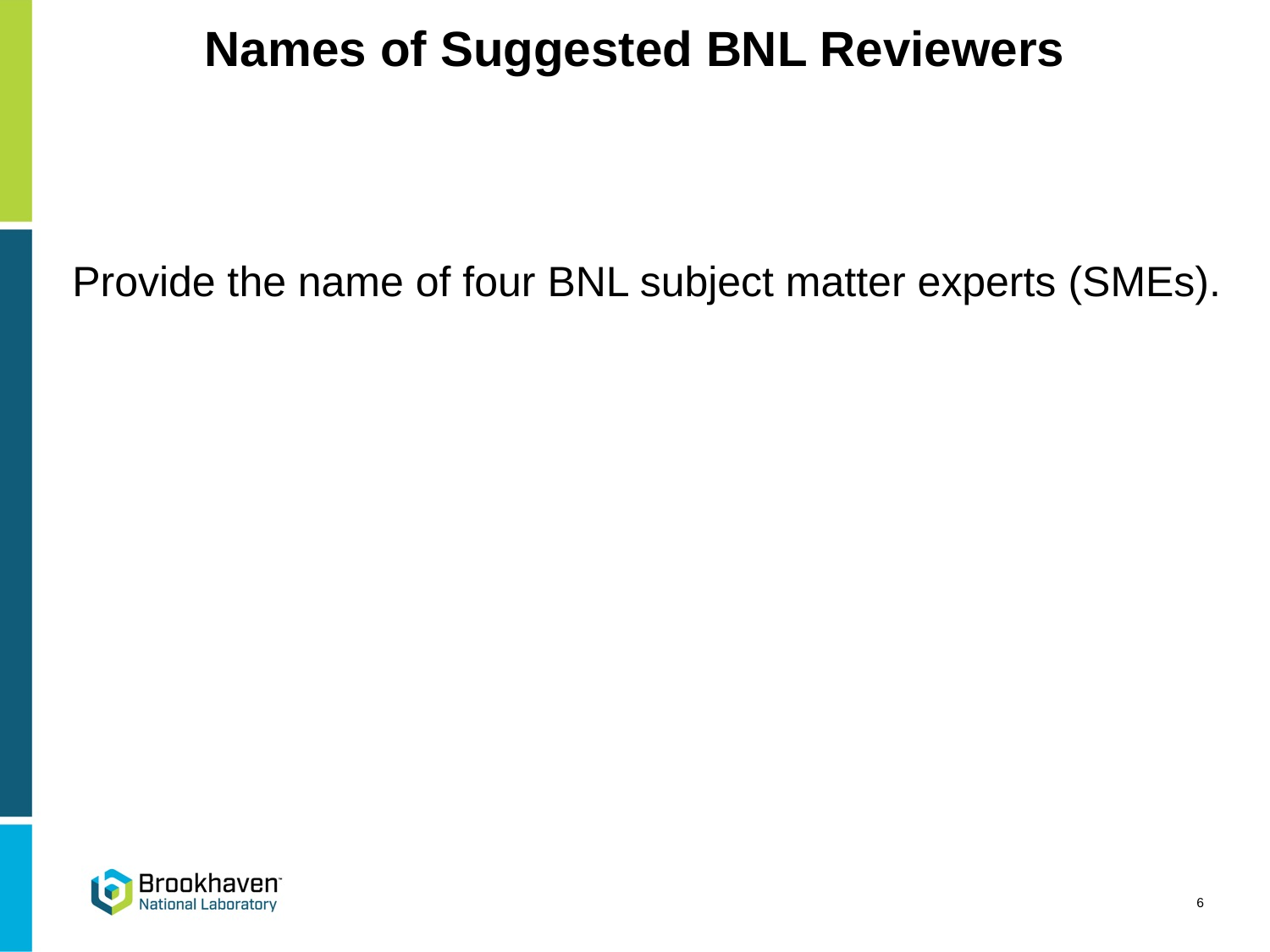

# Names of Suggested BNL Reviewers
Provide the name of four BNL subject matter experts (SMEs).
6